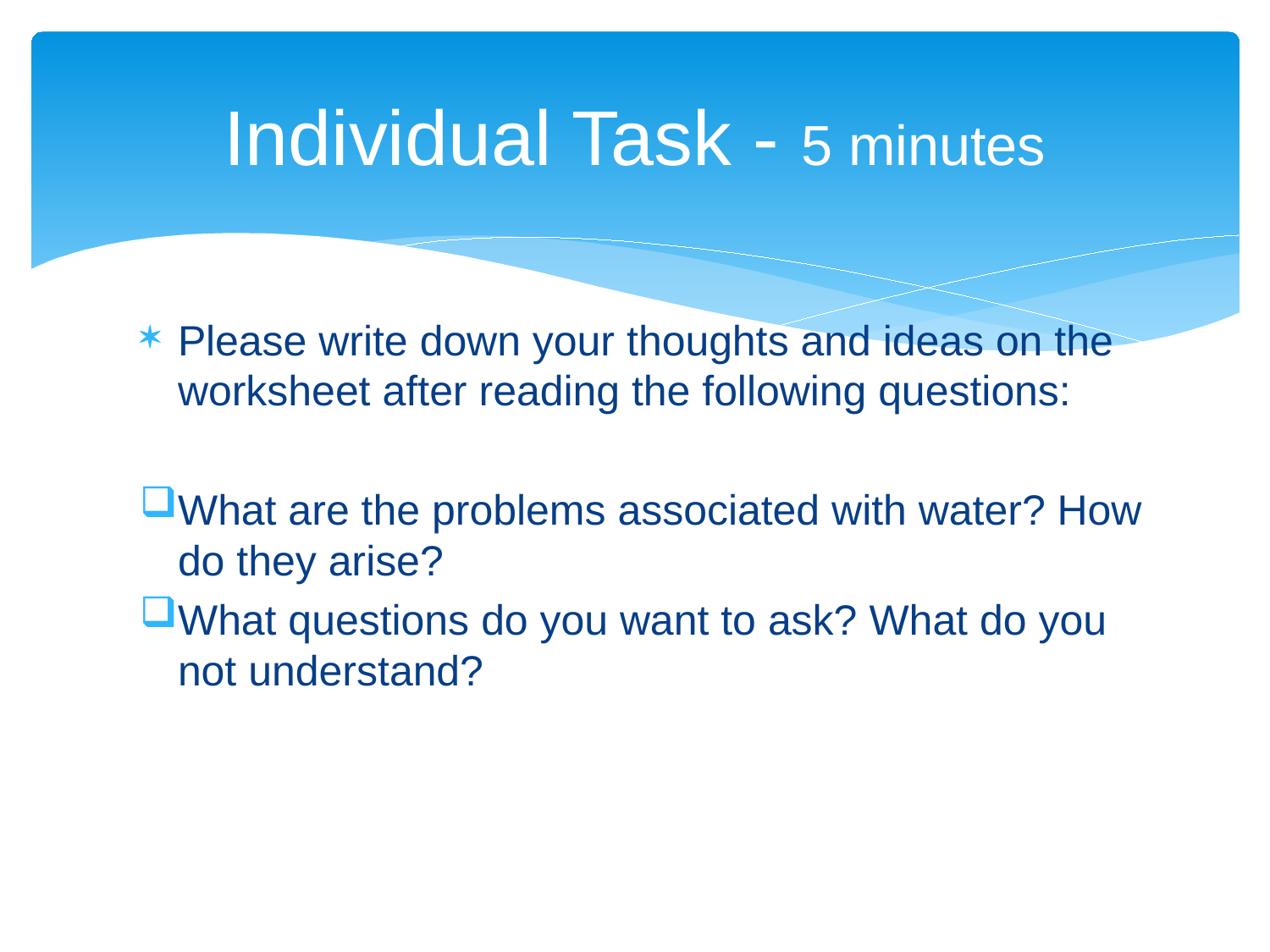

# Individual Task - 5 minutes
Please write down your thoughts and ideas on the worksheet after reading the following questions:

What are the problems associated with water? How do they arise?
What questions do you want to ask? What do you not understand?